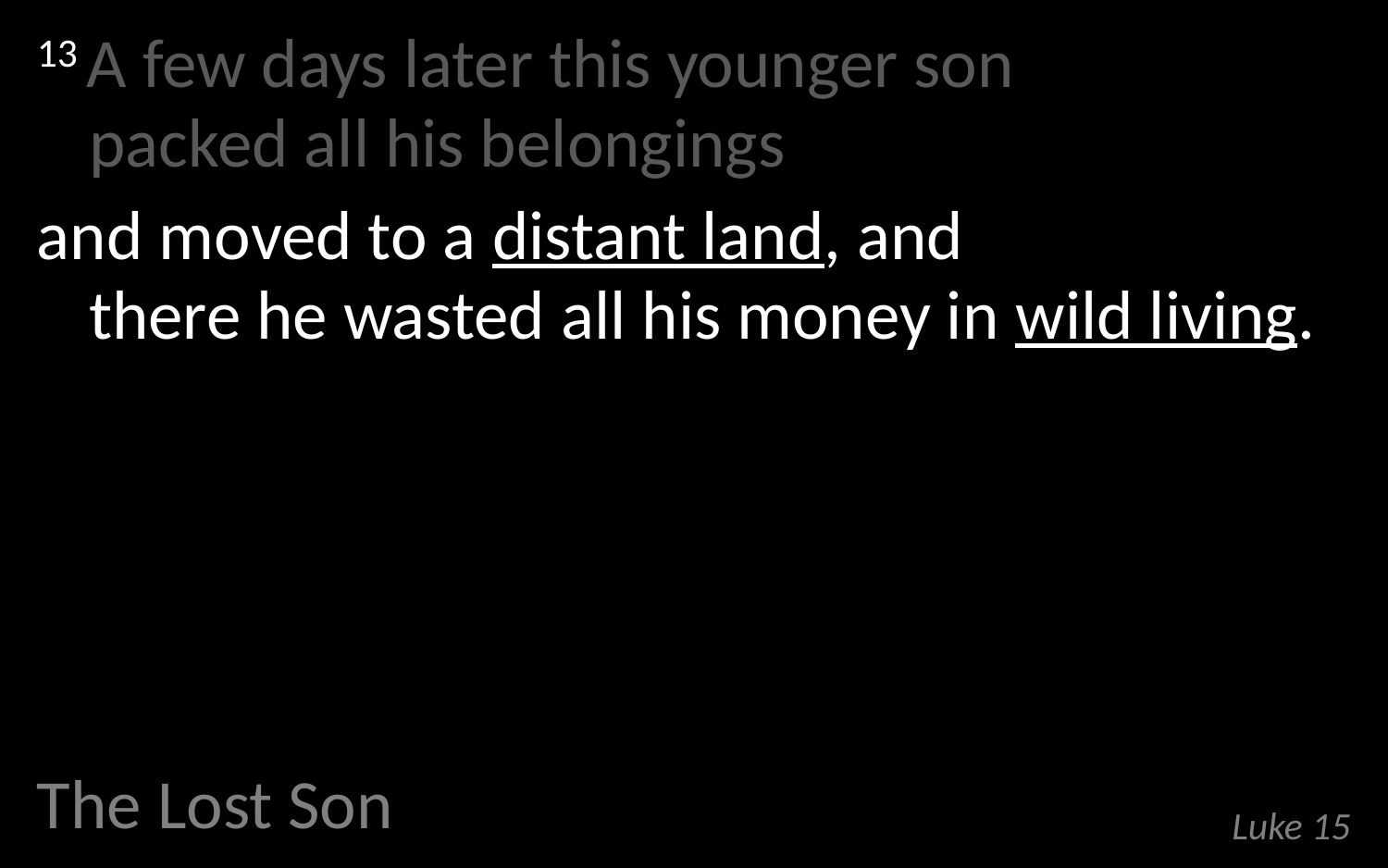

13 A few days later this younger son
packed all his belongings
and moved to a distant land, and
there he wasted all his money in wild living.
The Lost Son
# Luke 15